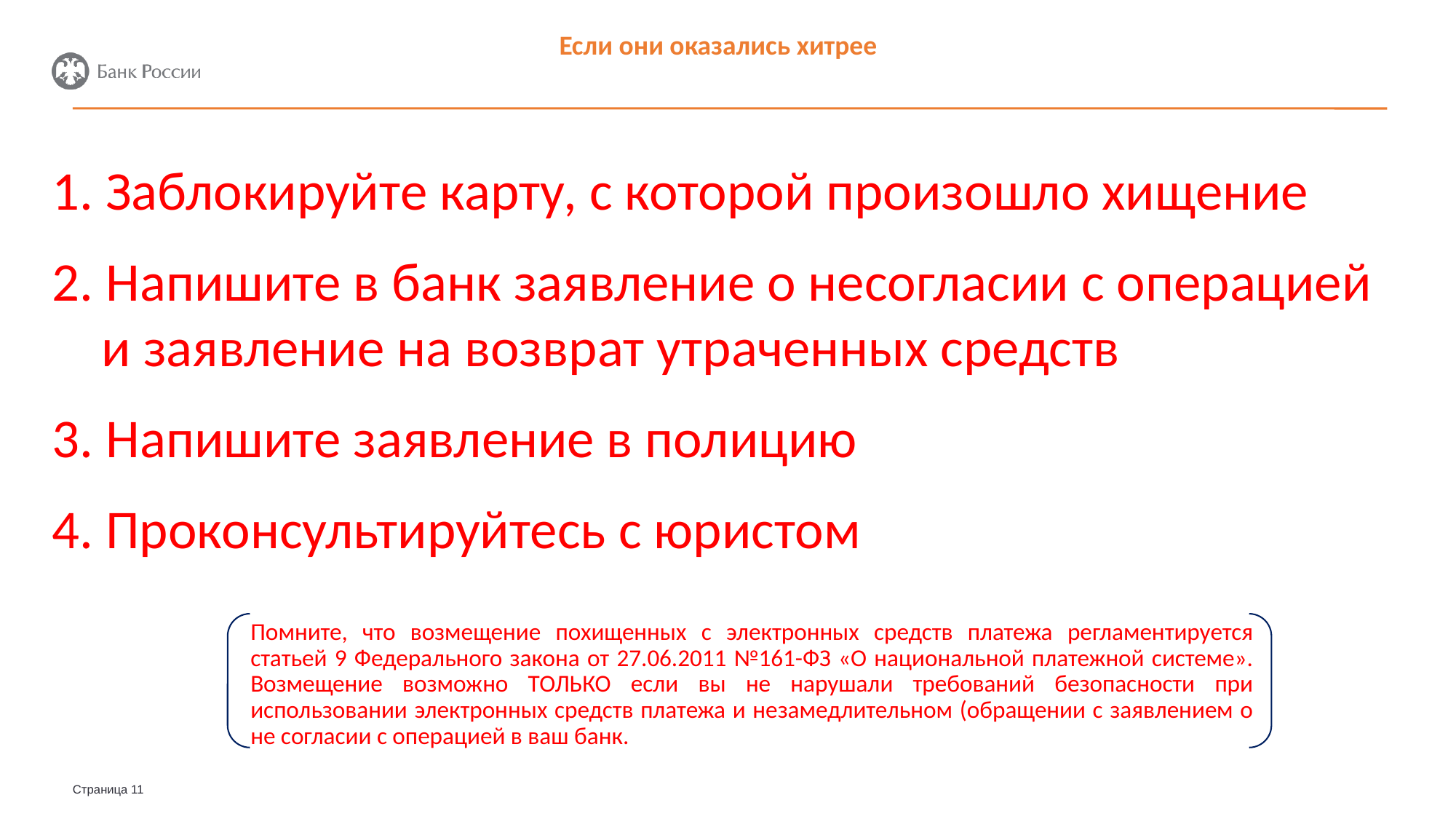

Если они оказались хитрее

1. Заблокируйте карту, с которой произошло хищение

2. Напишите в банк заявление о несогласии с операцией
    и заявление на возврат утраченных средств

3. Напишите заявление в полицию

4. Проконсультируйтесь с юристом

Помните, что возмещение похищенных с электронных средств платежа регламентируется статьей 9 Федерального закона от 27.06.2011 №161-ФЗ «О национальной платежной системе». Возмещение возможно ТОЛЬКО если вы не нарушали требований безопасности при использовании электронных средств платежа и незамедлительном (обращении с заявлением о не согласии с операцией в ваш банк.